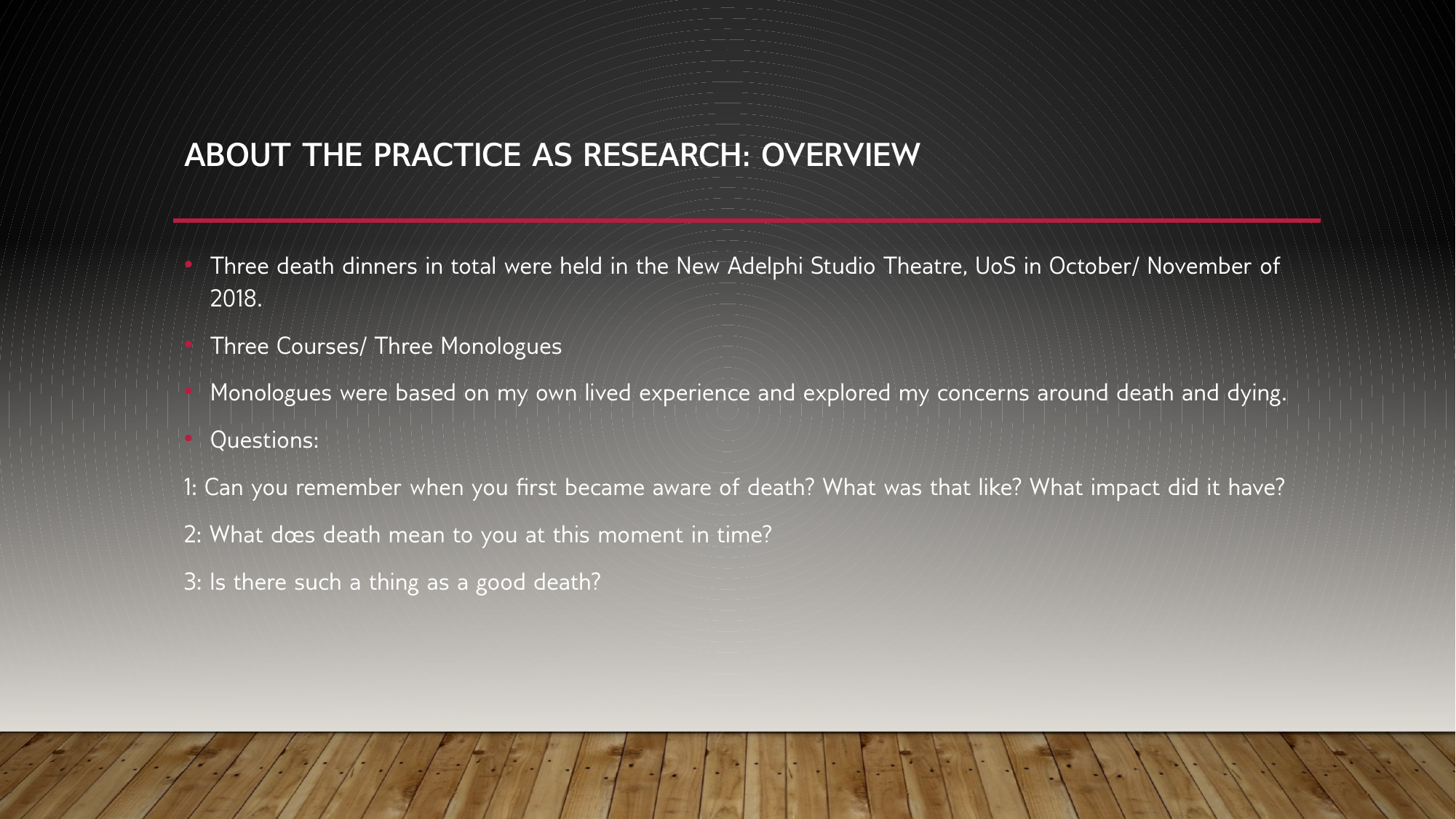

# About the Practice as Research: Overview
Three death dinners in total were held in the New Adelphi Studio Theatre, UoS in October/ November of 2018.
Three Courses/ Three Monologues
Monologues were based on my own lived experience and explored my concerns around death and dying.
Questions:
1: Can you remember when you first became aware of death? What was that like? What impact did it have?
2: What does death mean to you at this moment in time?
3: Is there such a thing as a good death?